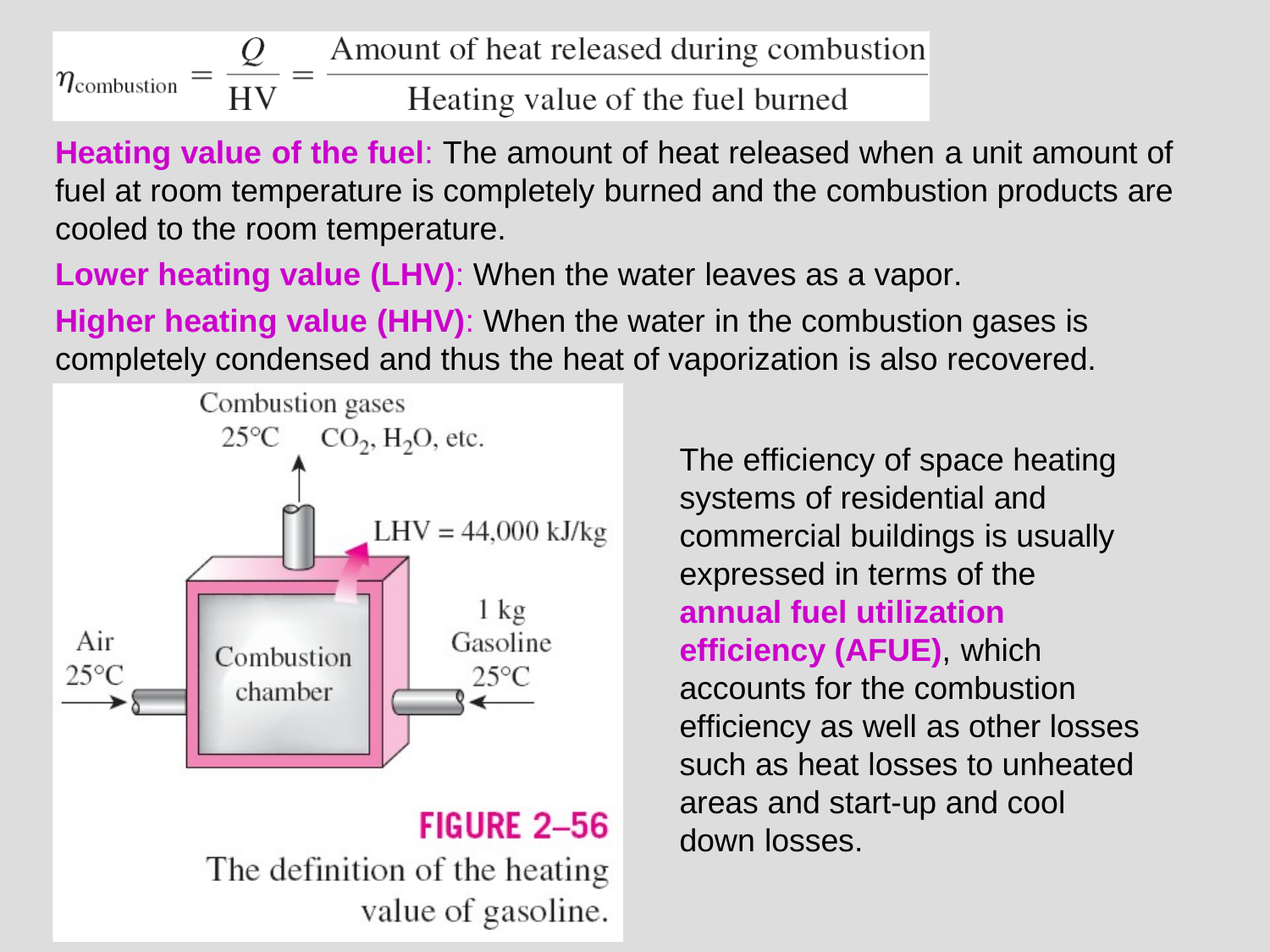

Heating value of the fuel: The amount of heat released when a unit amount of fuel at room temperature is completely burned and the combustion products are cooled to the room temperature.
Lower heating value (LHV): When the water leaves as a vapor.
Higher heating value (HHV): When the water in the combustion gases is completely condensed and thus the heat of vaporization is also recovered.

The efficiency of space heating systems of residential and commercial buildings is usually expressed in terms of the annual fuel utilization efficiency (AFUE), which accounts for the combustion efficiency as well as other losses such as heat losses to unheated areas and start-up and cool down losses.

28